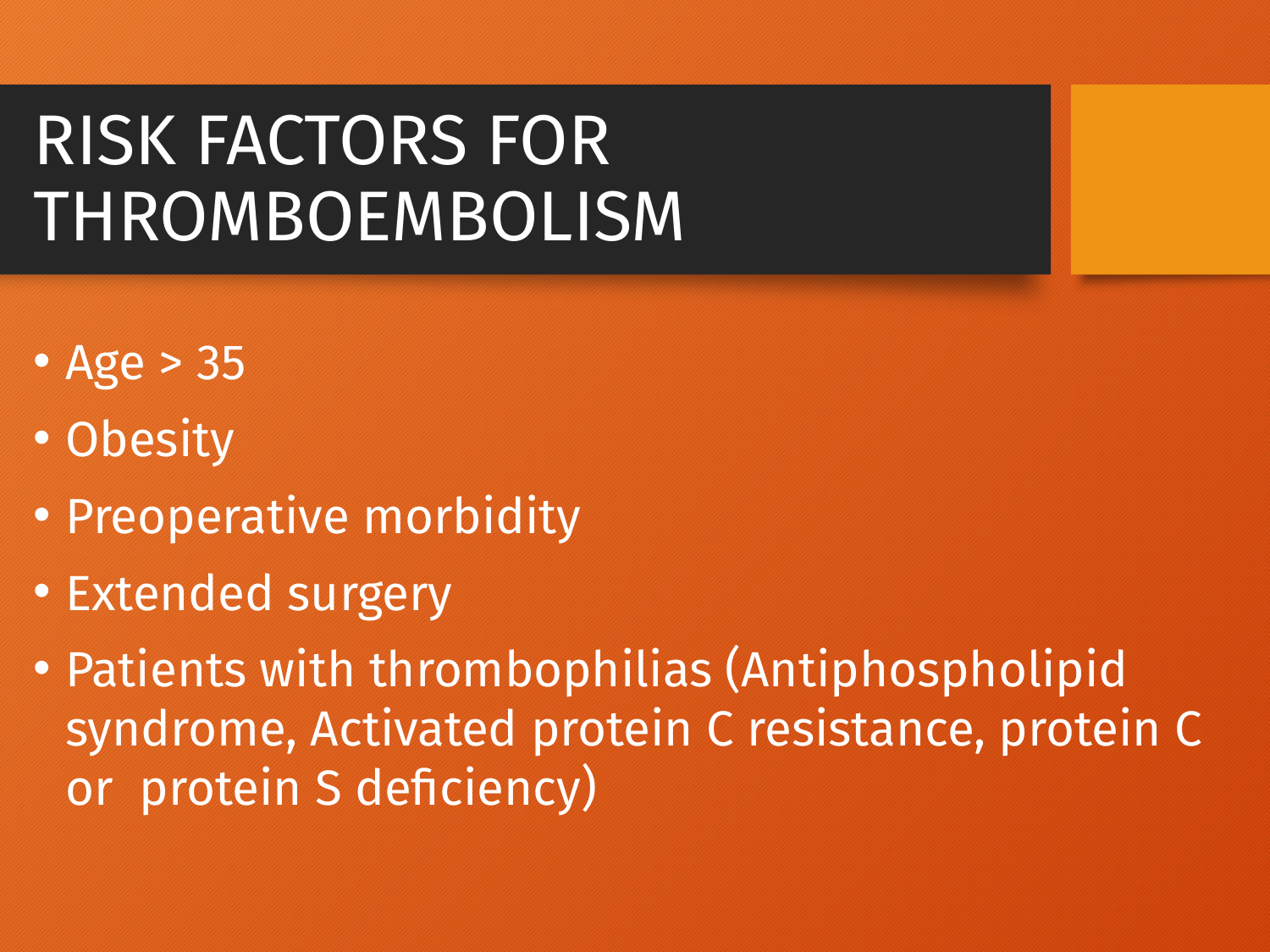

# RISK FACTORS FOR THROMBOEMBOLISM
Age > 35
Obesity
Preoperative morbidity
Extended surgery
Patients with thrombophilias (Antiphospholipid syndrome, Activated protein C resistance, protein C or  protein S deficiency)